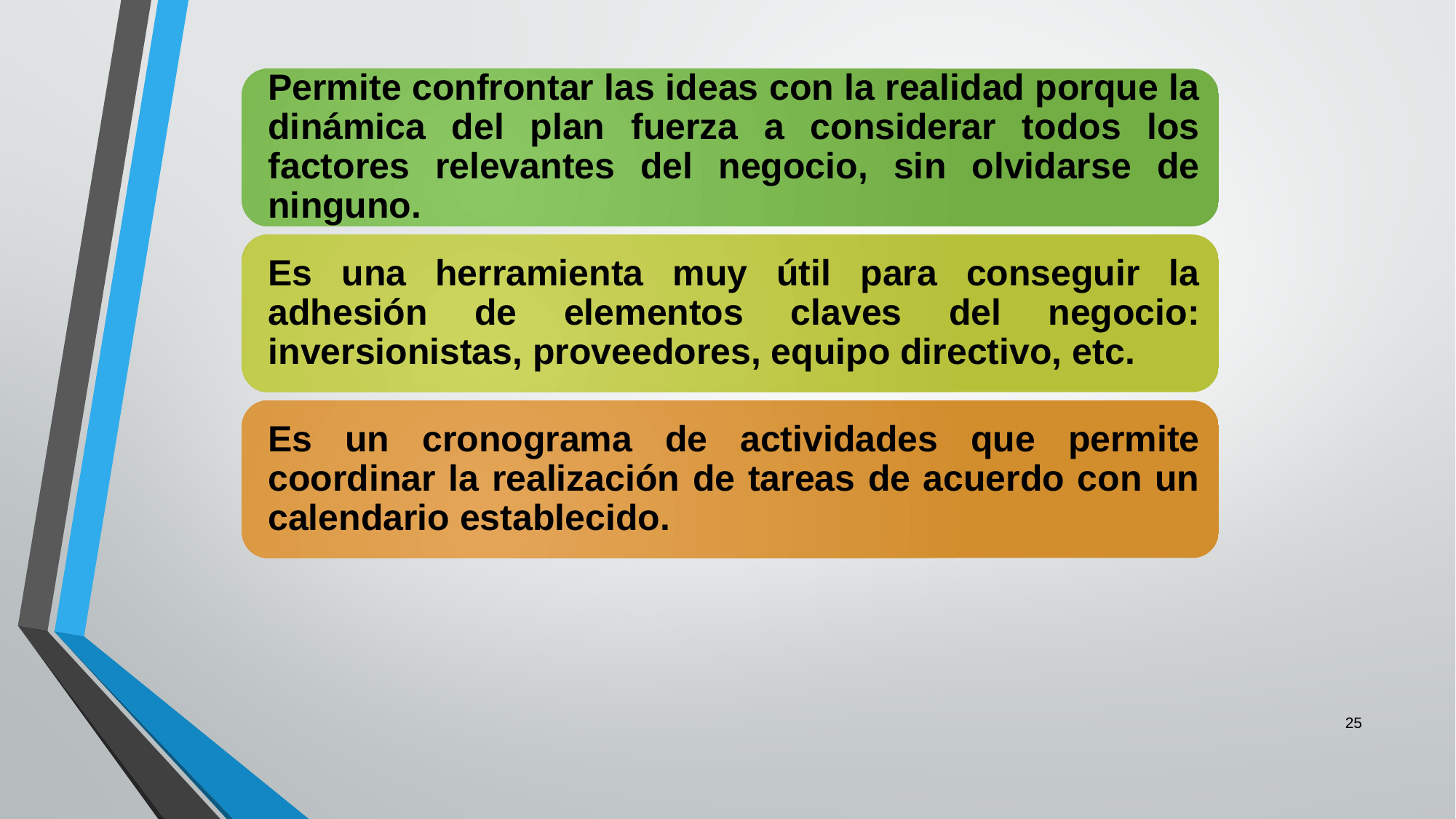

Permite confrontar las ideas con la realidad porque la dinámica del plan fuerza a considerar todos los factores relevantes del negocio, sin olvidarse de ninguno.
Es una herramienta muy útil para conseguir la adhesión de elementos claves del negocio: inversionistas, proveedores, equipo directivo, etc.
Es un cronograma de actividades que permite coordinar la realización de tareas de acuerdo con un calendario establecido.
# Beneficios del Plan de Negocios
25